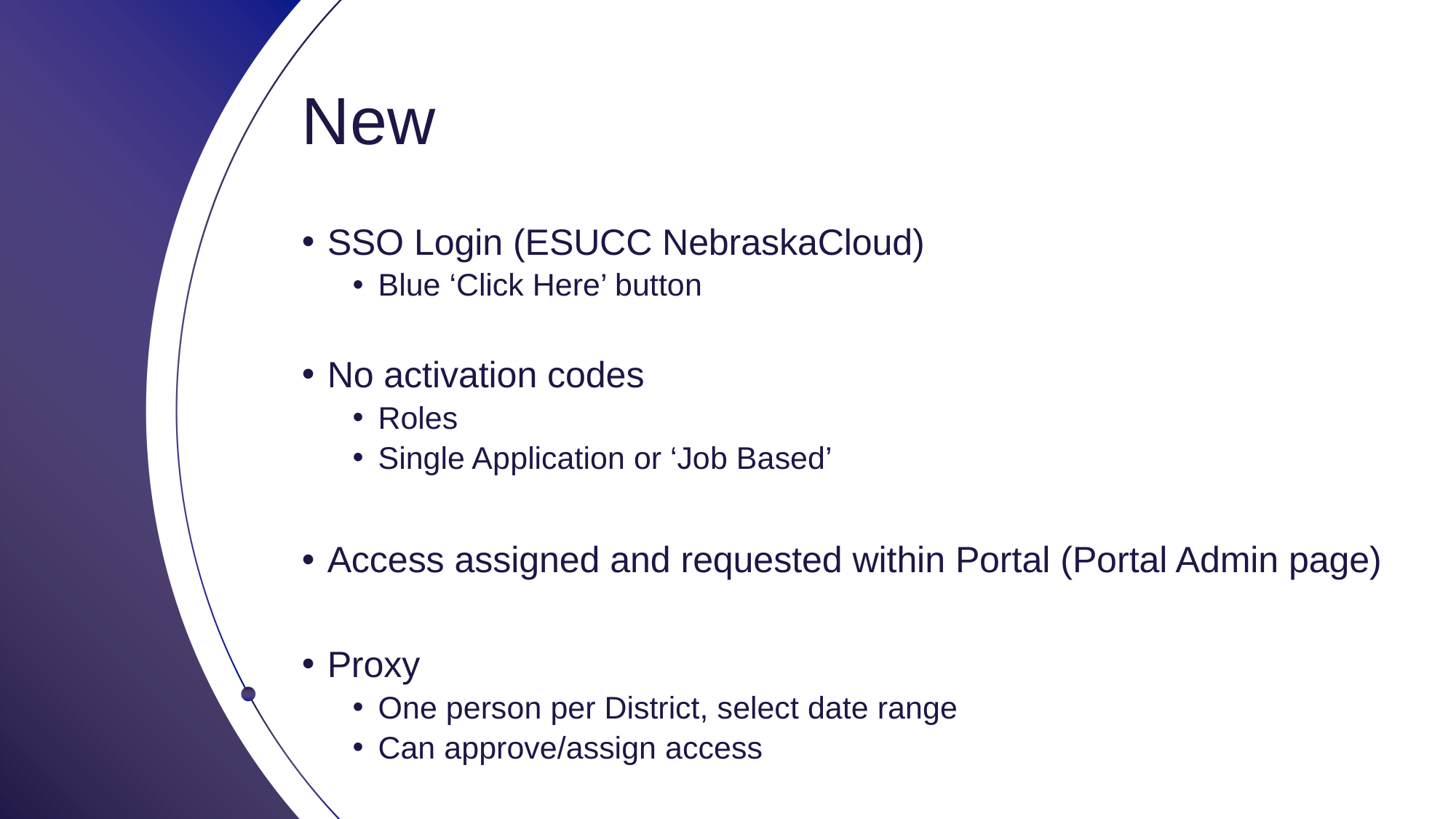

# New
SSO Login (ESUCC NebraskaCloud)
Blue ‘Click Here’ button

No activation codes
Roles
Single Application or ‘Job Based’

Access assigned and requested within Portal (Portal Admin page)

Proxy
One person per District, select date range
Can approve/assign access